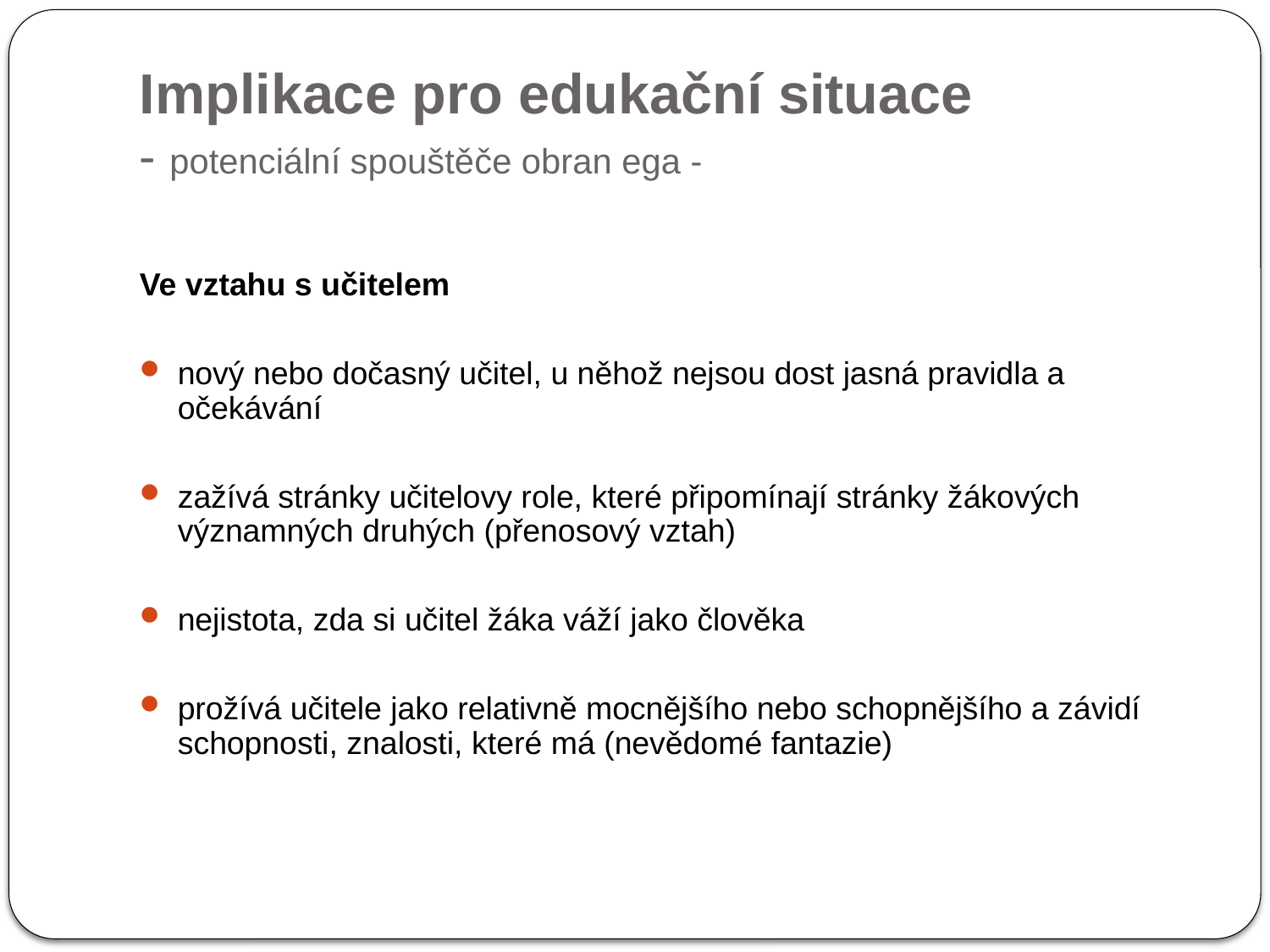

# Implikace pro edukační situace - potenciální spouštěče obran ega -

Ve vztahu s učitelem

nový nebo dočasný učitel, u něhož nejsou dost jasná pravidla a očekávání

zažívá stránky učitelovy role, které připomínají stránky žákových významných druhých (přenosový vztah)

nejistota, zda si učitel žáka váží jako člověka

prožívá učitele jako relativně mocnějšího nebo schopnějšího a závidí schopnosti, znalosti, které má (nevědomé fantazie)